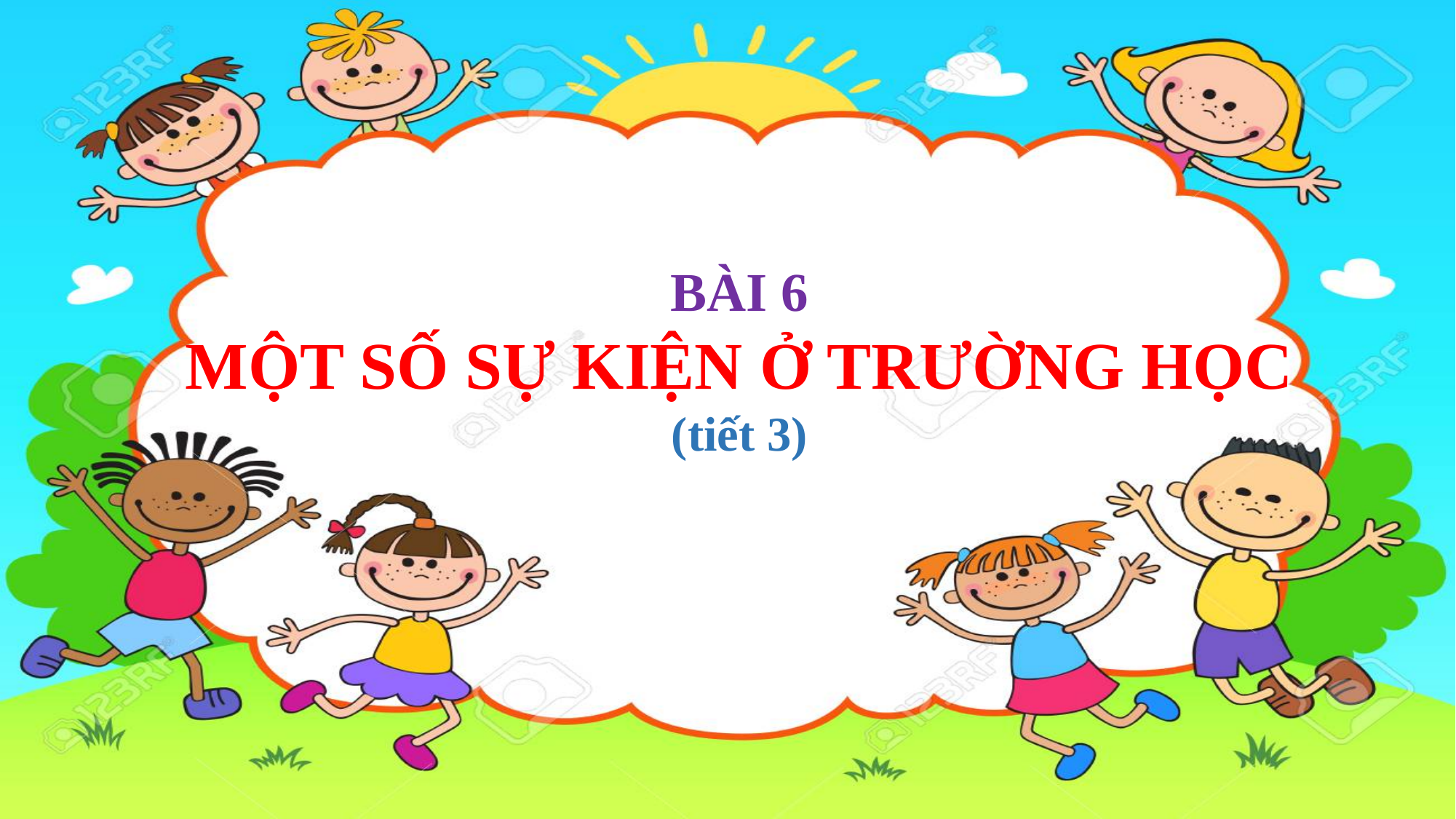

BÀI 6
MỘT SỐ SỰ KIỆN Ở TRƯỜNG HỌC
(tiết 3)